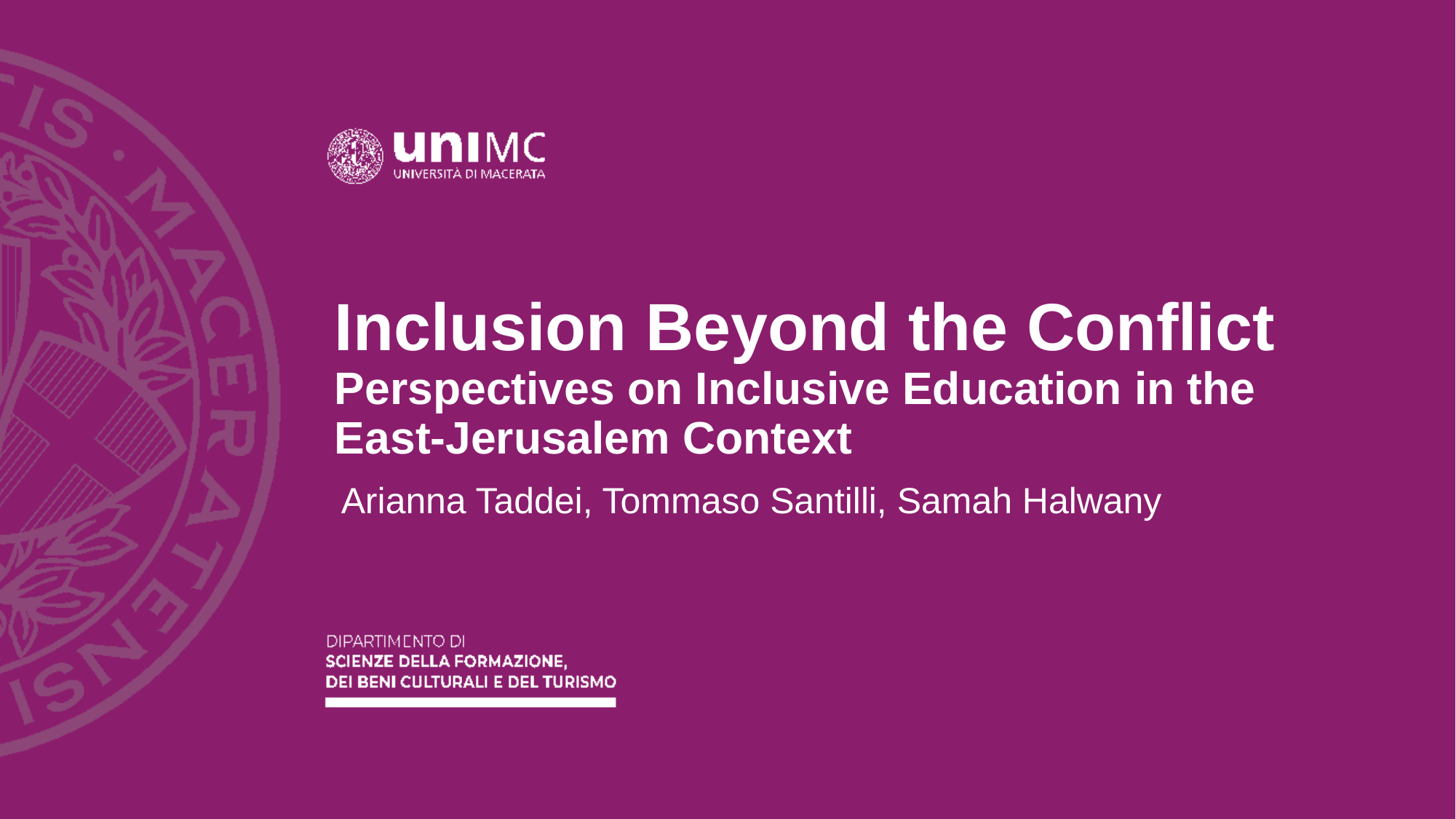

# Inclusion Beyond the Conflict Perspectives on Inclusive Education in the East-Jerusalem Context
Arianna Taddei, Tommaso Santilli, Samah Halwany